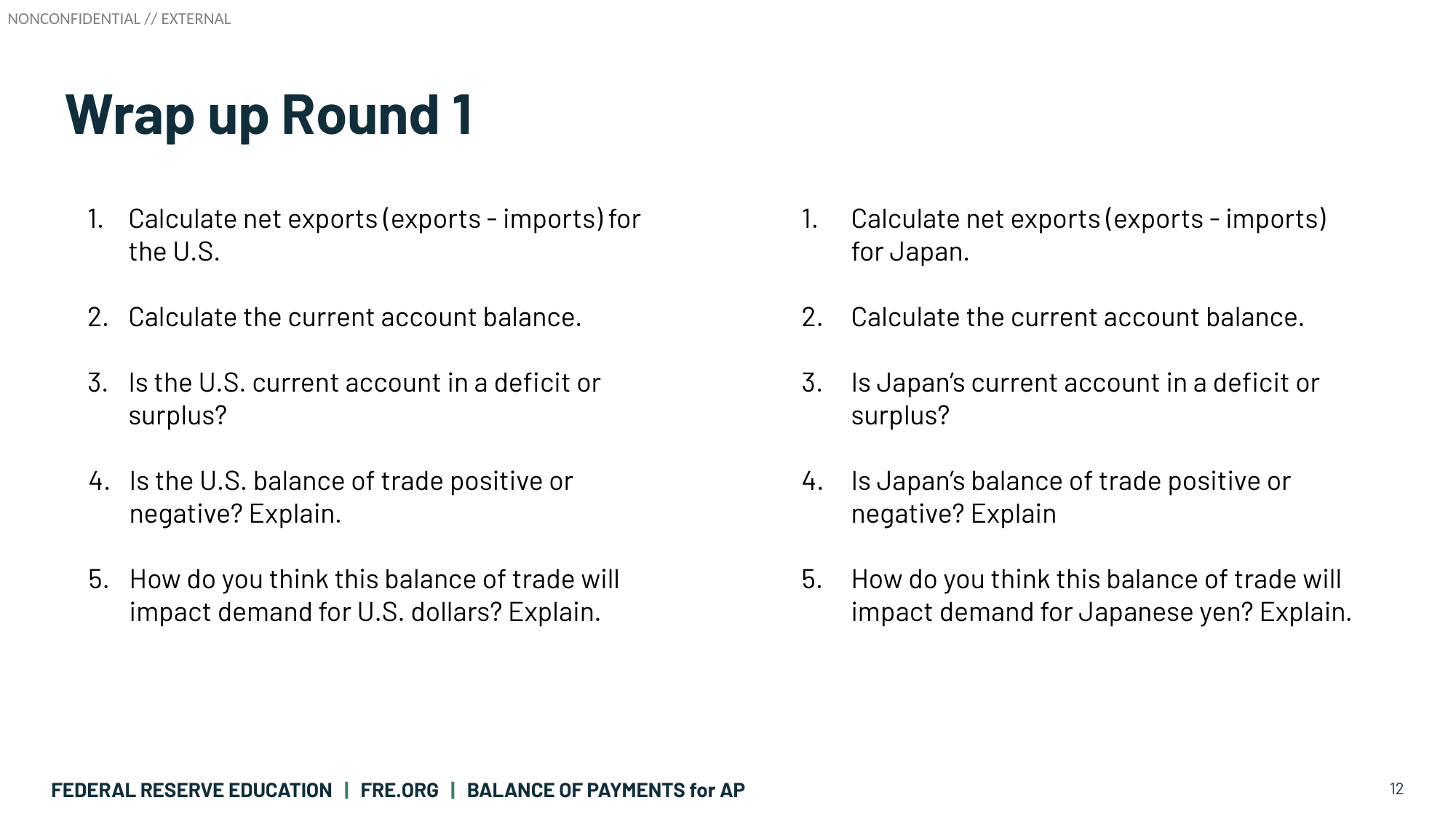

# Wrap up Round 1
Calculate net exports (exports - imports) for the U.S.

Calculate the current account balance.

Is the U.S. current account in a deficit or surplus?

Is the U.S. balance of trade positive or negative? Explain.

How do you think this balance of trade will impact demand for U.S. dollars? Explain.

Calculate net exports (exports - imports) for Japan.

Calculate the current account balance.

Is Japan’s current account in a deficit or surplus?

Is Japan’s balance of trade positive or negative? Explain

How do you think this balance of trade will impact demand for Japanese yen? Explain.